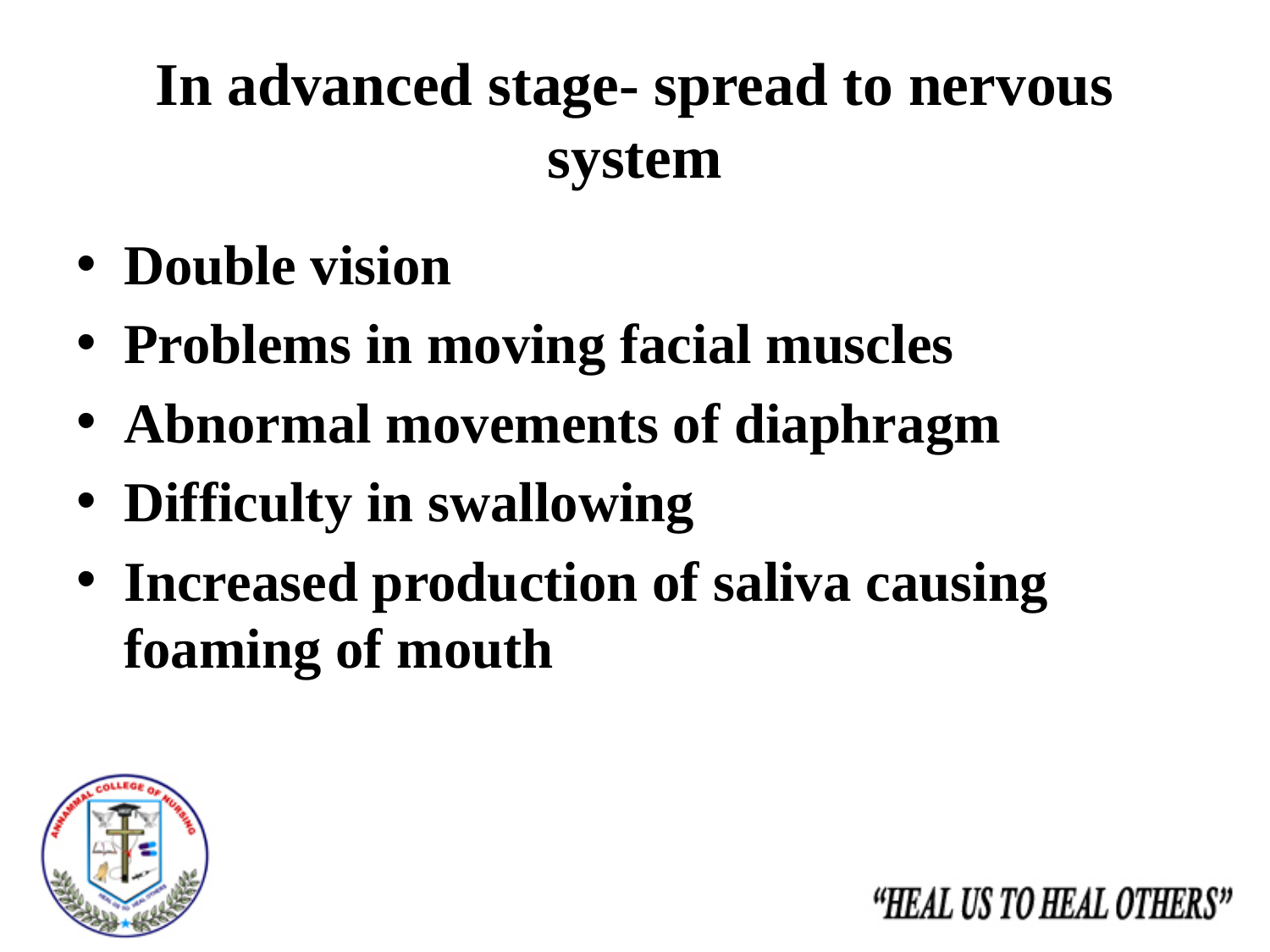

# In advanced stage- spread to nervous system
Double vision
Problems in moving facial muscles
Abnormal movements of diaphragm
Difficulty in swallowing
Increased production of saliva causing foaming of mouth